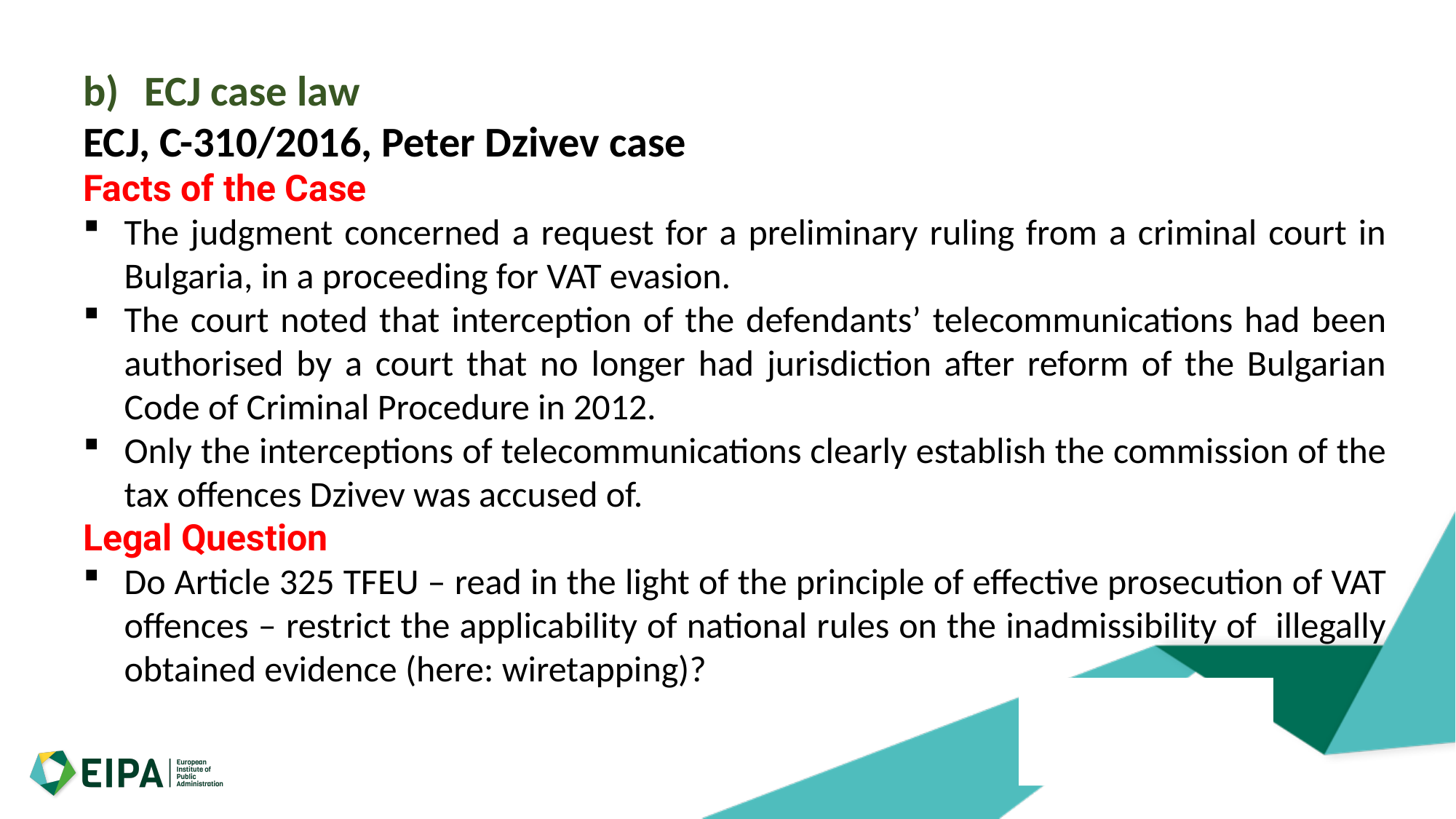

ECJ case law
ECJ, C-310/2016, Peter Dzivev case
Facts of the Case
The judgment concerned a request for a preliminary ruling from a criminal court in Bulgaria, in a proceeding for VAT evasion.
The court noted that interception of the defendants’ telecommunications had been authorised by a court that no longer had jurisdiction after reform of the Bulgarian Code of Criminal Procedure in 2012.
Only the interceptions of telecommunications clearly establish the commission of the tax offences Dzivev was accused of.
Legal Question
Do Article 325 TFEU – read in the light of the principle of effective prosecution of VAT offences – restrict the applicability of national rules on the inadmissibility of  illegally obtained evidence (here: wiretapping)?